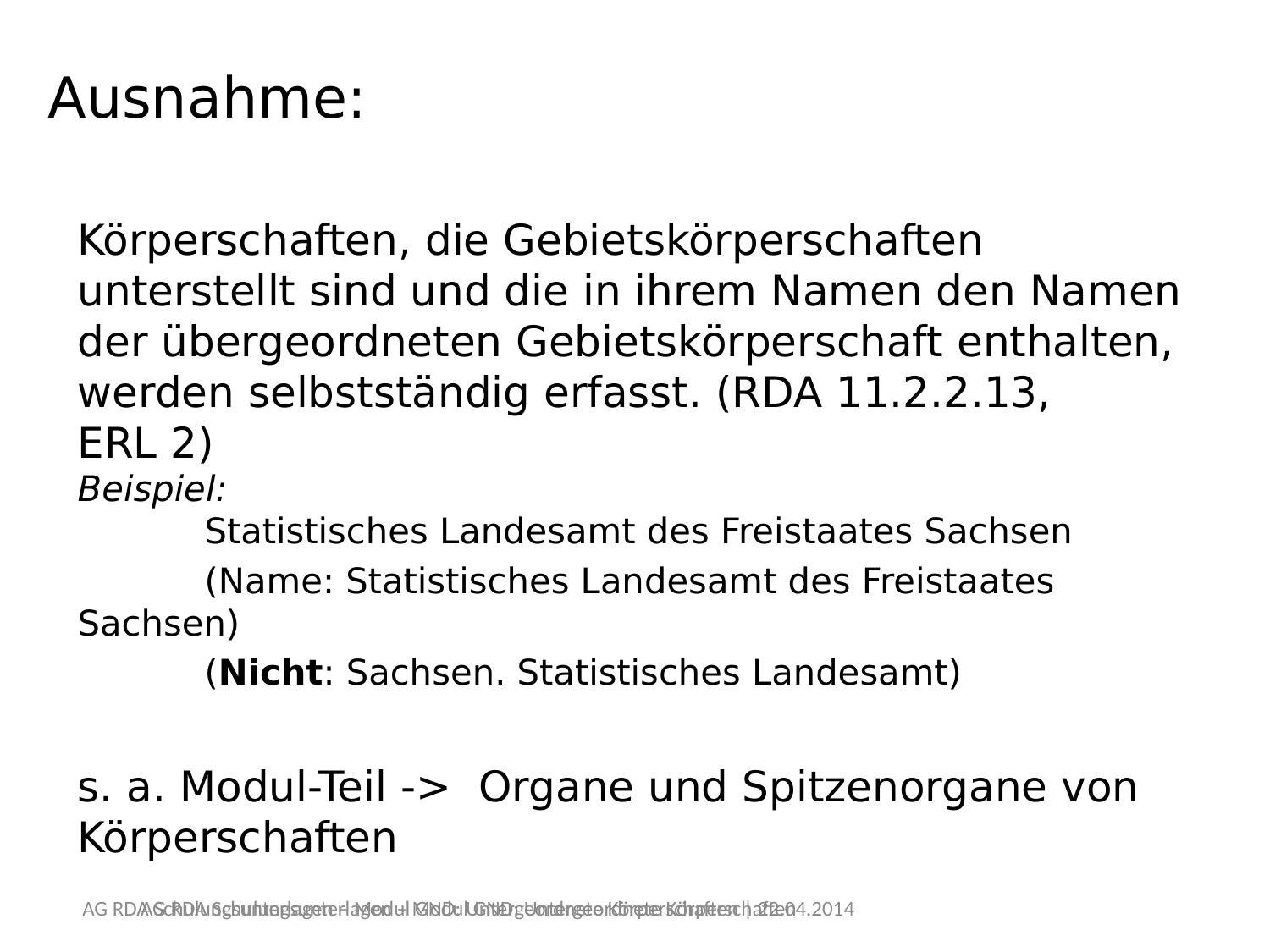

# Ausnahme:
Körperschaften, die Gebietskörperschaften unterstellt sind und die in ihrem Namen den Namen der übergeordneten Gebietskörperschaft enthalten, werden selbstständig erfasst. (RDA 11.2.2.13,
ERL 2)
Beispiel:
	Statistisches Landesamt des Freistaates Sachsen
	(Name: Statistisches Landesamt des Freistaates 	Sachsen)
	(Nicht: Sachsen. Statistisches Landesamt)

s. a. Modul-Teil ->  Organe und Spitzenorgane von Körperschaften
AG RDA Schulungsunterlagen – Modul GND: Untergeordnete Körperschaften
AG RDA Schulungsunterlagen – Modul GND: Untergeordnete Körperschaften | 22.04.2014